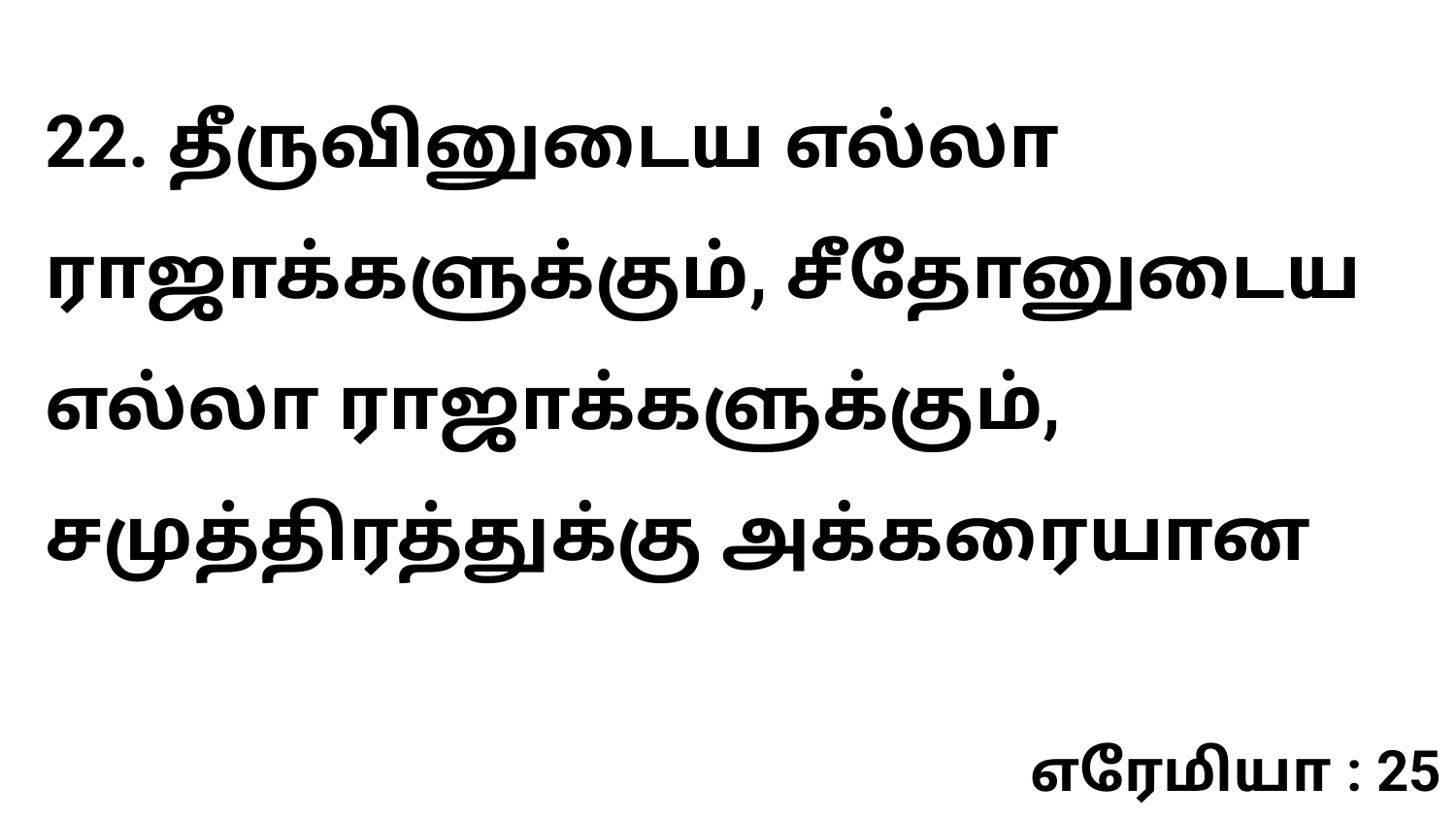

22. தீருவினுடைய எல்லா ராஜாக்களுக்கும், சீதோனுடைய எல்லா ராஜாக்களுக்கும், சமுத்திரத்துக்கு அக்கரையான
எரேமியா : 25